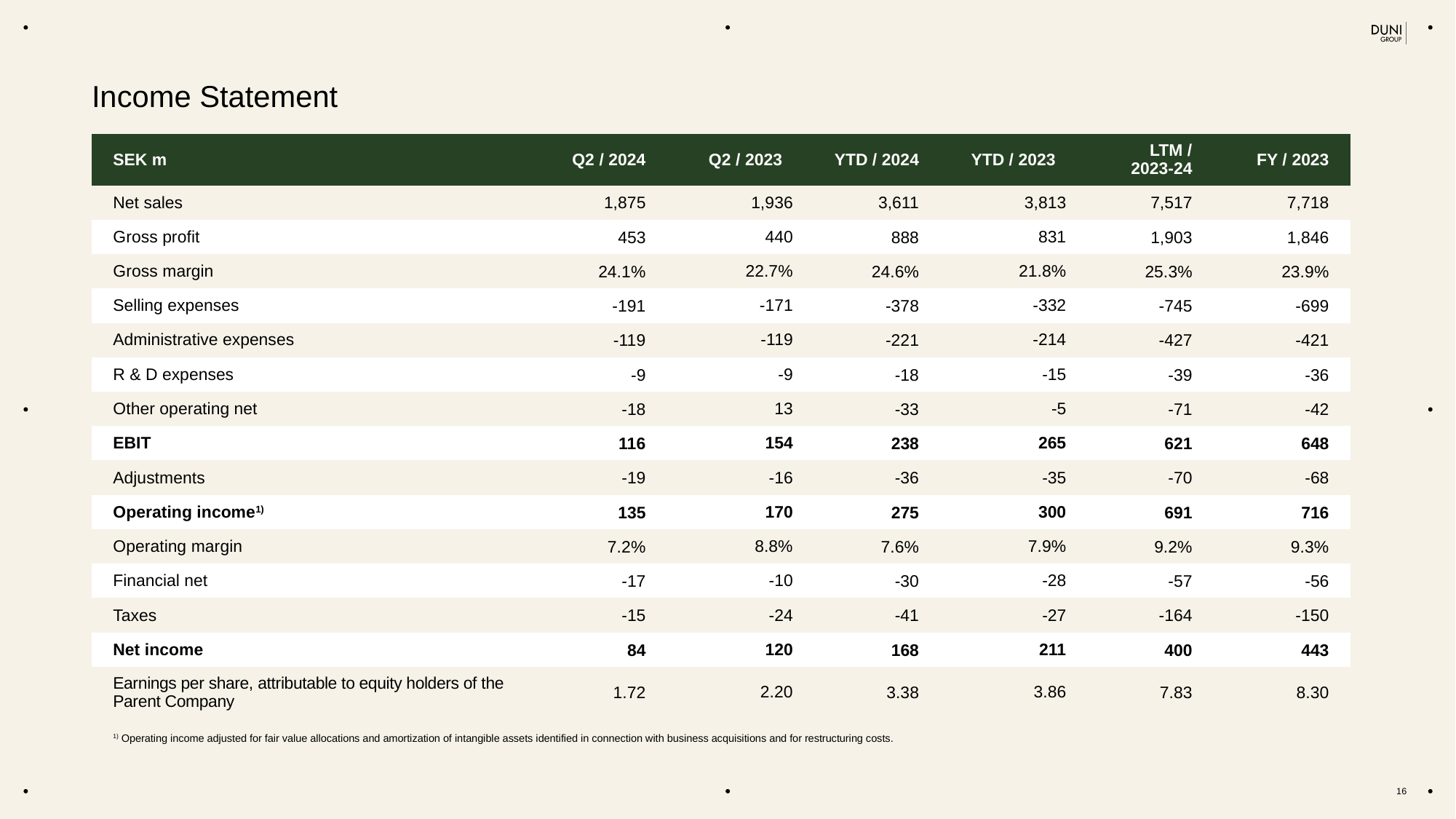

# Income Statement
| SEK m | Q2 / 2024 | Q2 / 2023 | YTD / 2024 | YTD / 2023 | LTM / 2023-24 | FY / 2023 |
| --- | --- | --- | --- | --- | --- | --- |
| Net sales | 1,875 | 1,936 | 3,611 | 3,813 | 7,517 | 7,718 |
| Gross profit | 453 | 440 | 888 | 831 | 1,903 | 1,846 |
| Gross margin | 24.1% | 22.7% | 24.6% | 21.8% | 25.3% | 23.9% |
| Selling expenses | -191 | -171 | -378 | -332 | -745 | -699 |
| Administrative expenses | -119 | -119 | -221 | -214 | -427 | -421 |
| R & D expenses | -9 | -9 | -18 | -15 | -39 | -36 |
| Other operating net | -18 | 13 | -33 | -5 | -71 | -42 |
| EBIT | 116 | 154 | 238 | 265 | 621 | 648 |
| Adjustments | -19 | -16 | -36 | -35 | -70 | -68 |
| Operating income1) | 135 | 170 | 275 | 300 | 691 | 716 |
| Operating margin | 7.2% | 8.8% | 7.6% | 7.9% | 9.2% | 9.3% |
| Financial net | -17 | -10 | -30 | -28 | -57 | -56 |
| Taxes | -15 | -24 | -41 | -27 | -164 | -150 |
| Net income | 84 | 120 | 168 | 211 | 400 | 443 |
| Earnings per share, attributable to equity holders of the Parent Company | 1.72 | 2.20 | 3.38 | 3.86 | 7.83 | 8.30 |
1) Operating income adjusted for fair value allocations and amortization of intangible assets identified in connection with business acquisitions and for restructuring costs.